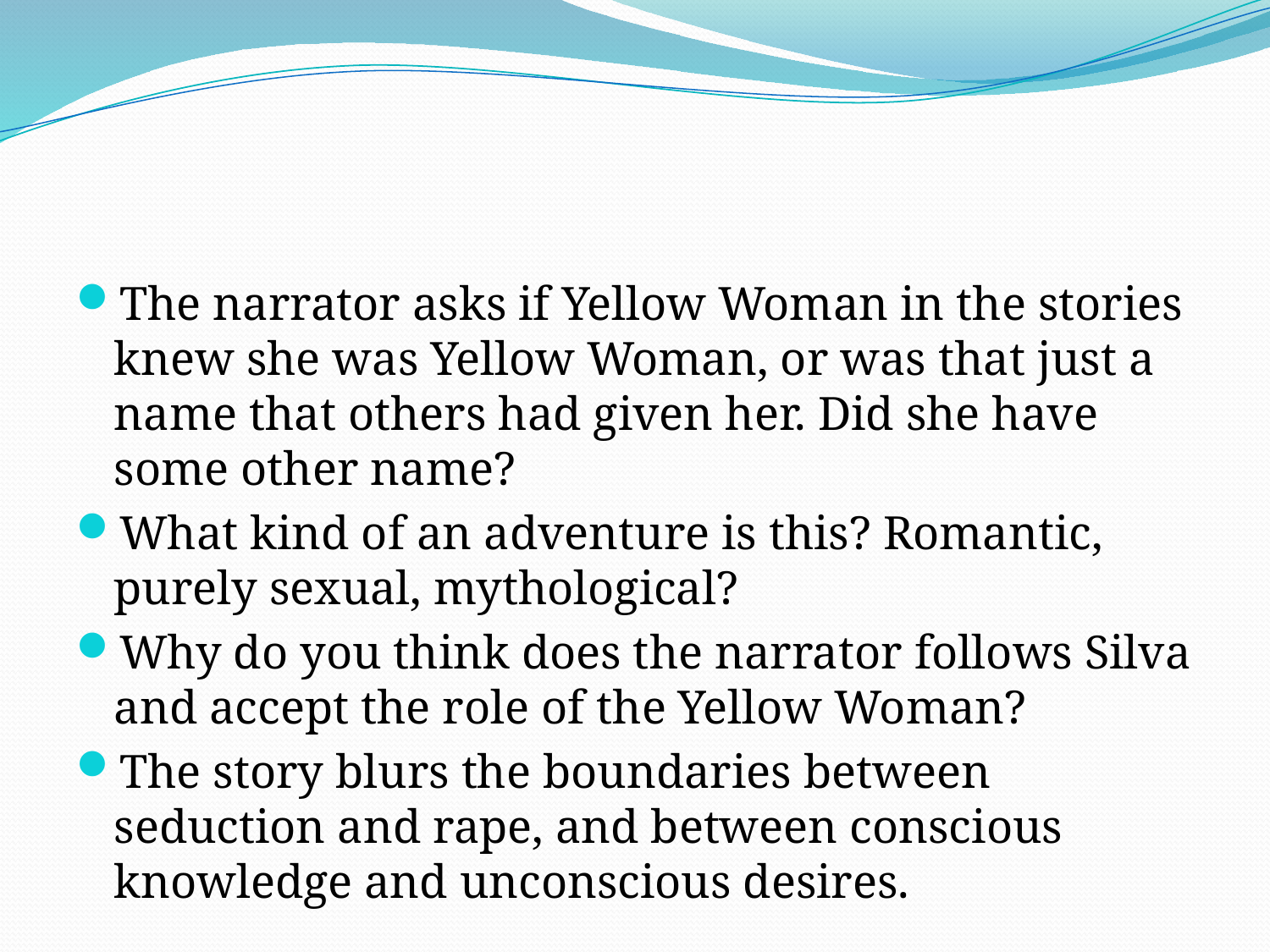

#
The narrator asks if Yellow Woman in the stories knew she was Yellow Woman, or was that just a name that others had given her. Did she have some other name?
What kind of an adventure is this? Romantic, purely sexual, mythological?
Why do you think does the narrator follows Silva and accept the role of the Yellow Woman?
The story blurs the boundaries between seduction and rape, and between conscious knowledge and unconscious desires.